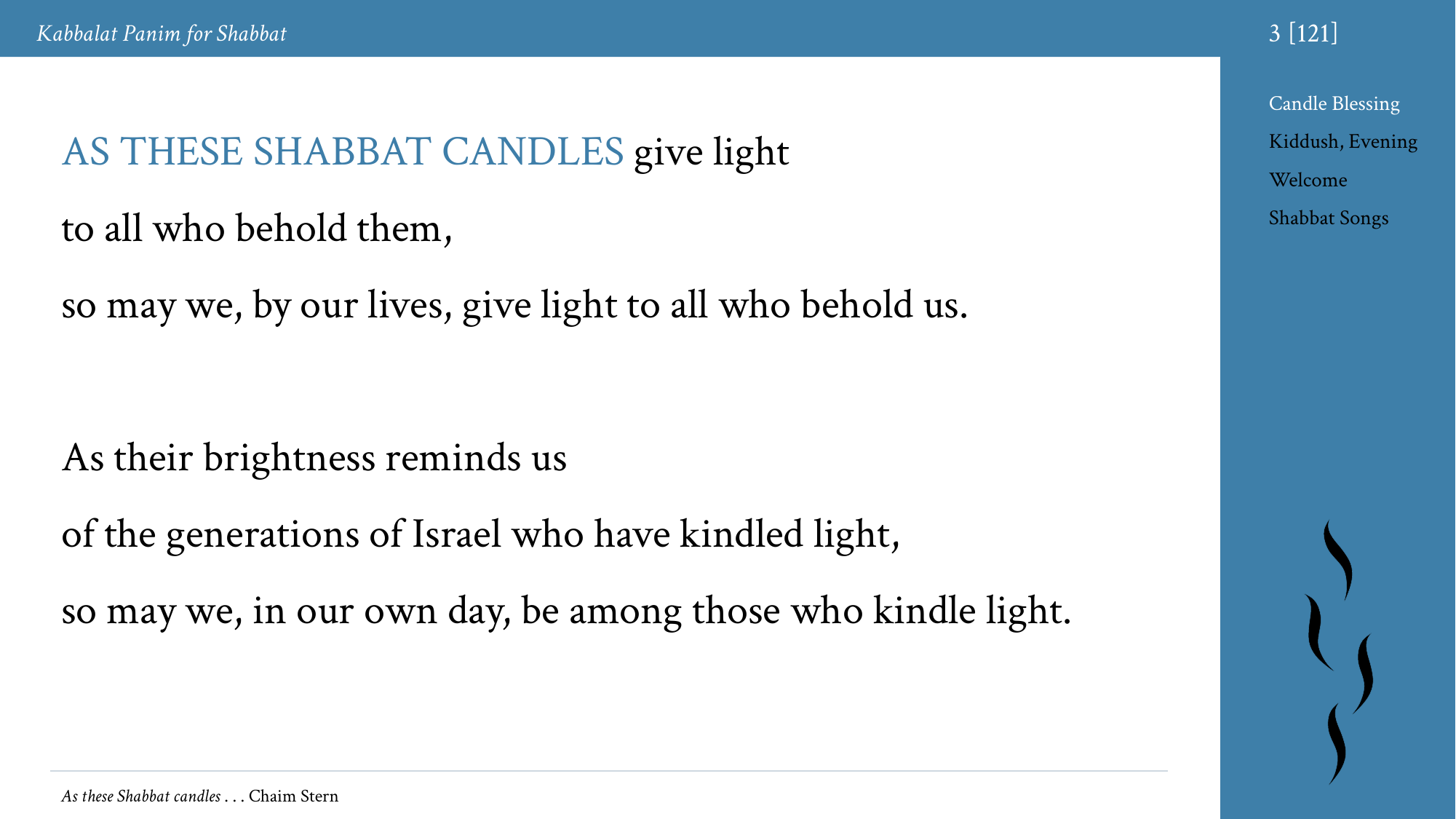

3 [121]
Kabbalat Panim for Shabbat
Candle Blessing
Kiddush, Evening
Welcome
Shabbat Songs
AS THESE SHABBAT CANDLES give light
to all who behold them,
so may we, by our lives, give light to all who behold us.

As their brightness reminds us
of the generations of Israel who have kindled light,
so may we, in our own day, be among those who kindle light.

As these Shabbat candles . . . Chaim Stern